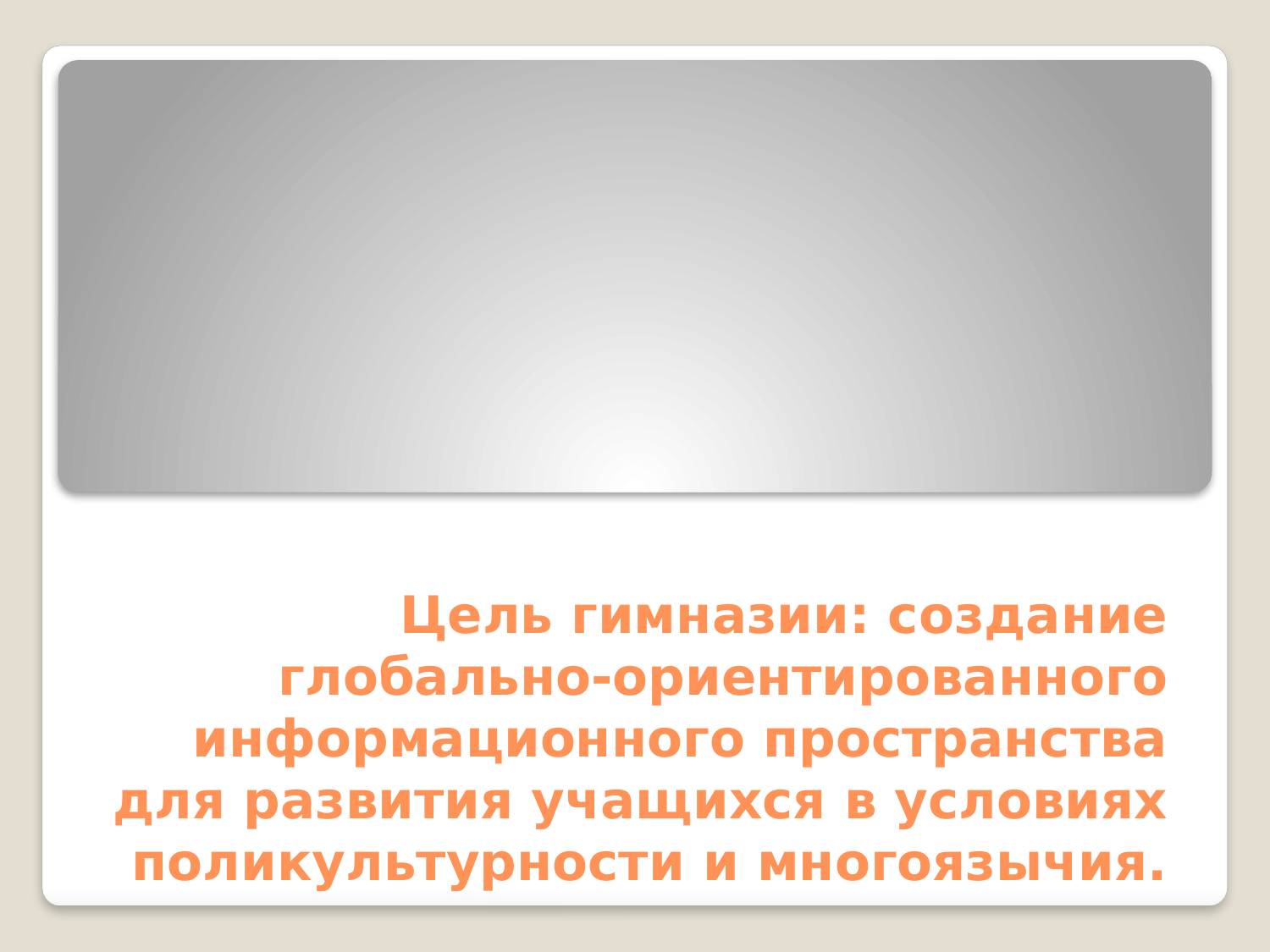

# Цель гимназии: создание глобально-ориентированного информационного пространства для развития учащихся в условиях поликультурности и многоязычия.